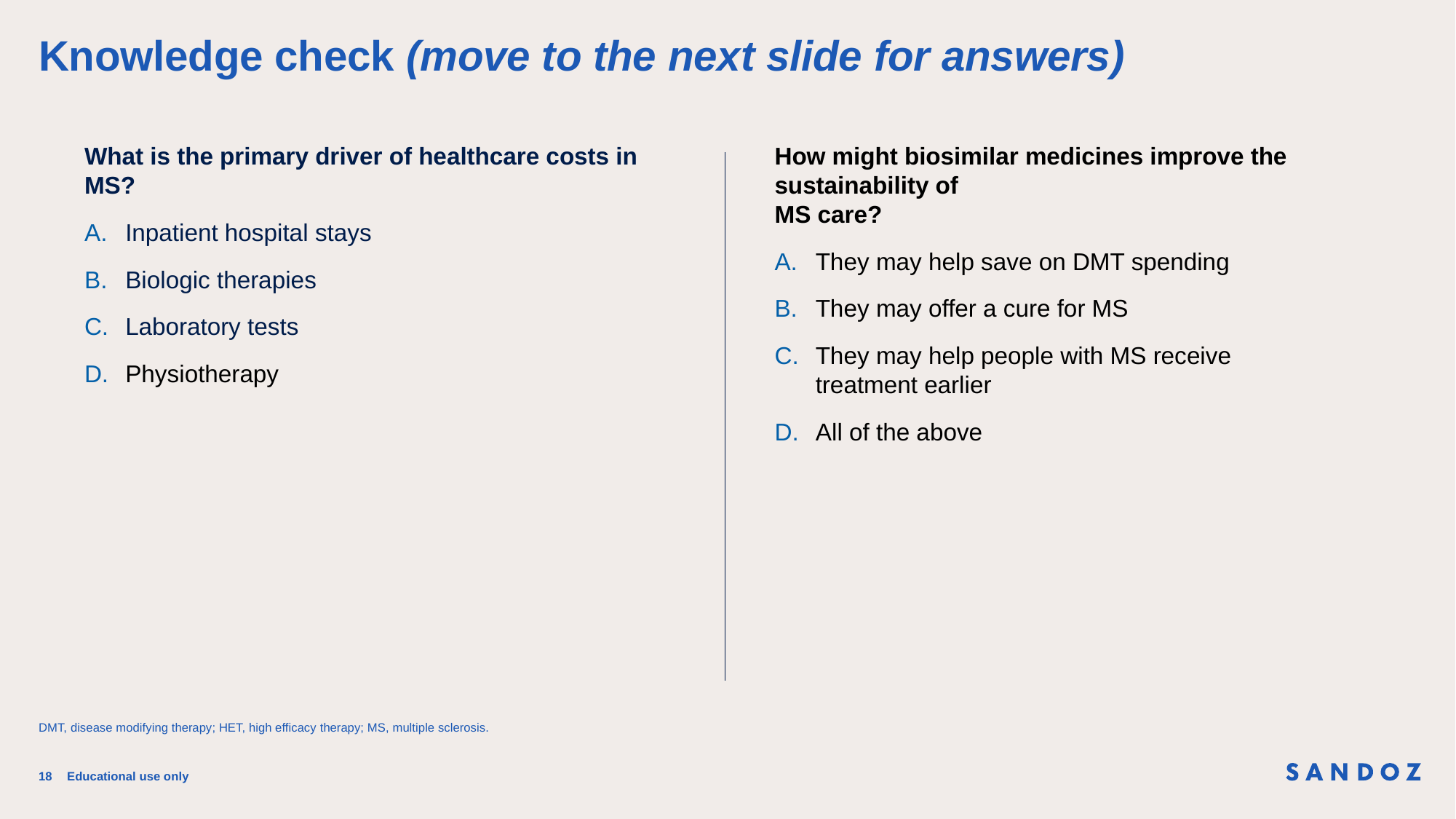

# Knowledge check (move to the next slide for answers)
What is the primary driver of healthcare costs in MS?
Inpatient hospital stays
Biologic therapies
Laboratory tests
Physiotherapy

How might biosimilar medicines improve the sustainability of
MS care?
They may help save on DMT spending
They may offer a cure for MS
They may help people with MS receive
treatment earlier
All of the above

DMT, disease modifying therapy; HET, high efficacy therapy; MS, multiple sclerosis.
18
Educational use only